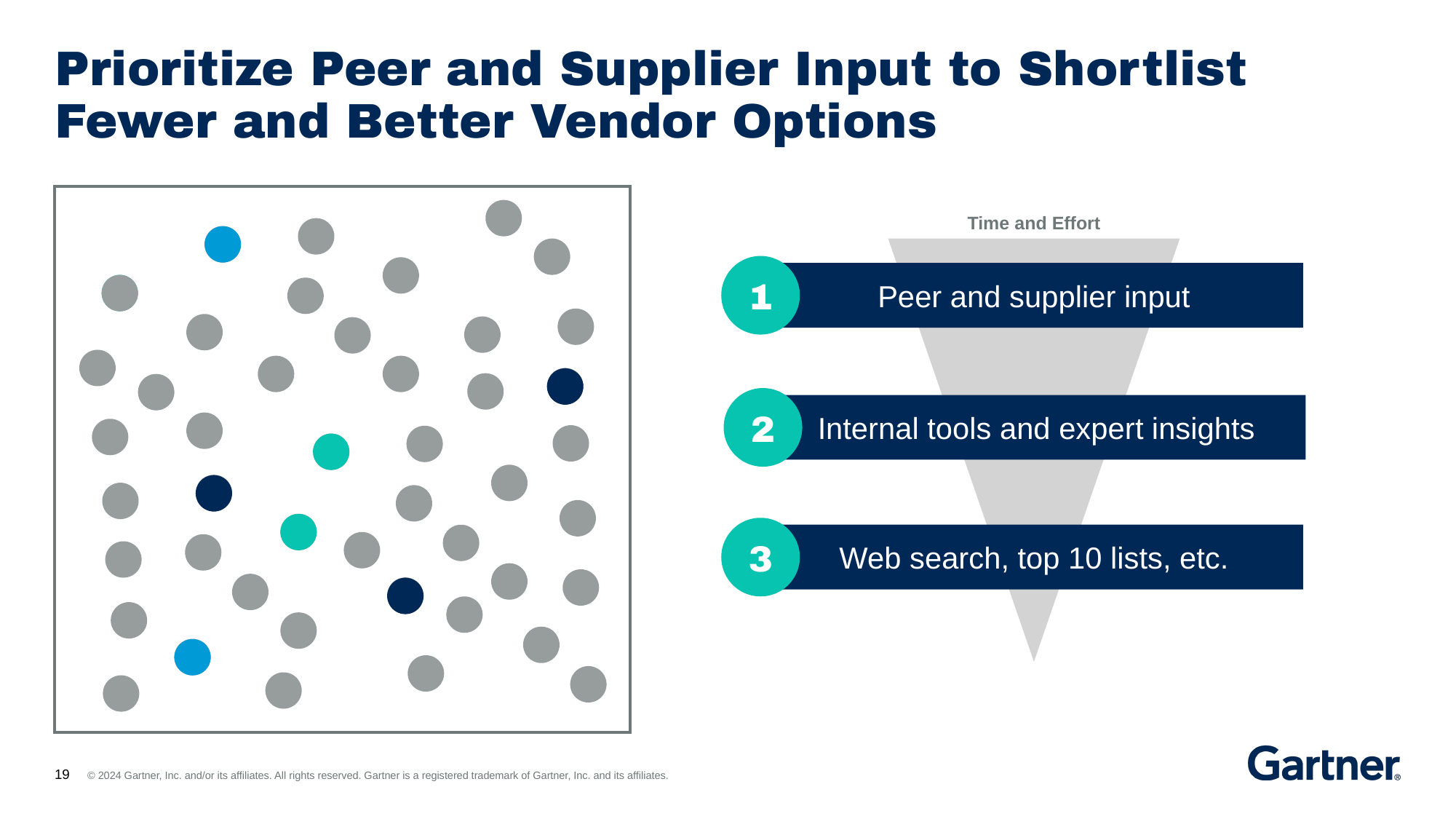

# Prioritize Peer and Supplier Input to Shortlist Fewer and Better Vendor Options

Time and Effort

1
Peer and supplier input

2
Internal tools and expert insights

3
Web search, top 10 lists, etc.